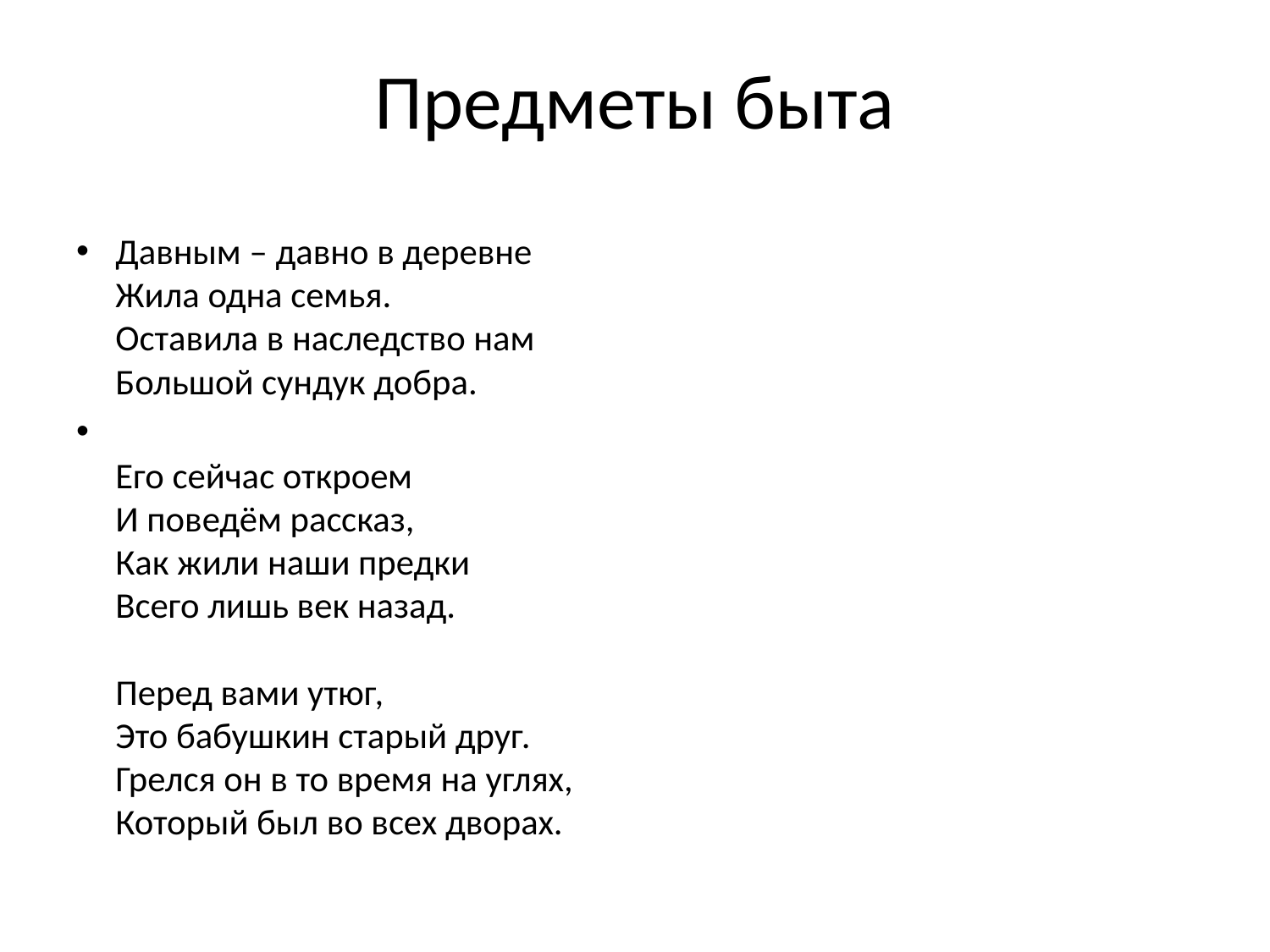

# Предметы быта
Давным – давно в деревне 
Жила одна семья. 
Оставила в наследство нам 
Большой сундук добра.
Его сейчас откроем
И поведём рассказ,
Как жили наши предки
Всего лишь век назад.
Перед вами утюг, 
Это бабушкин старый друг.
Грелся он в то время на углях,
Который был во всех дворах.